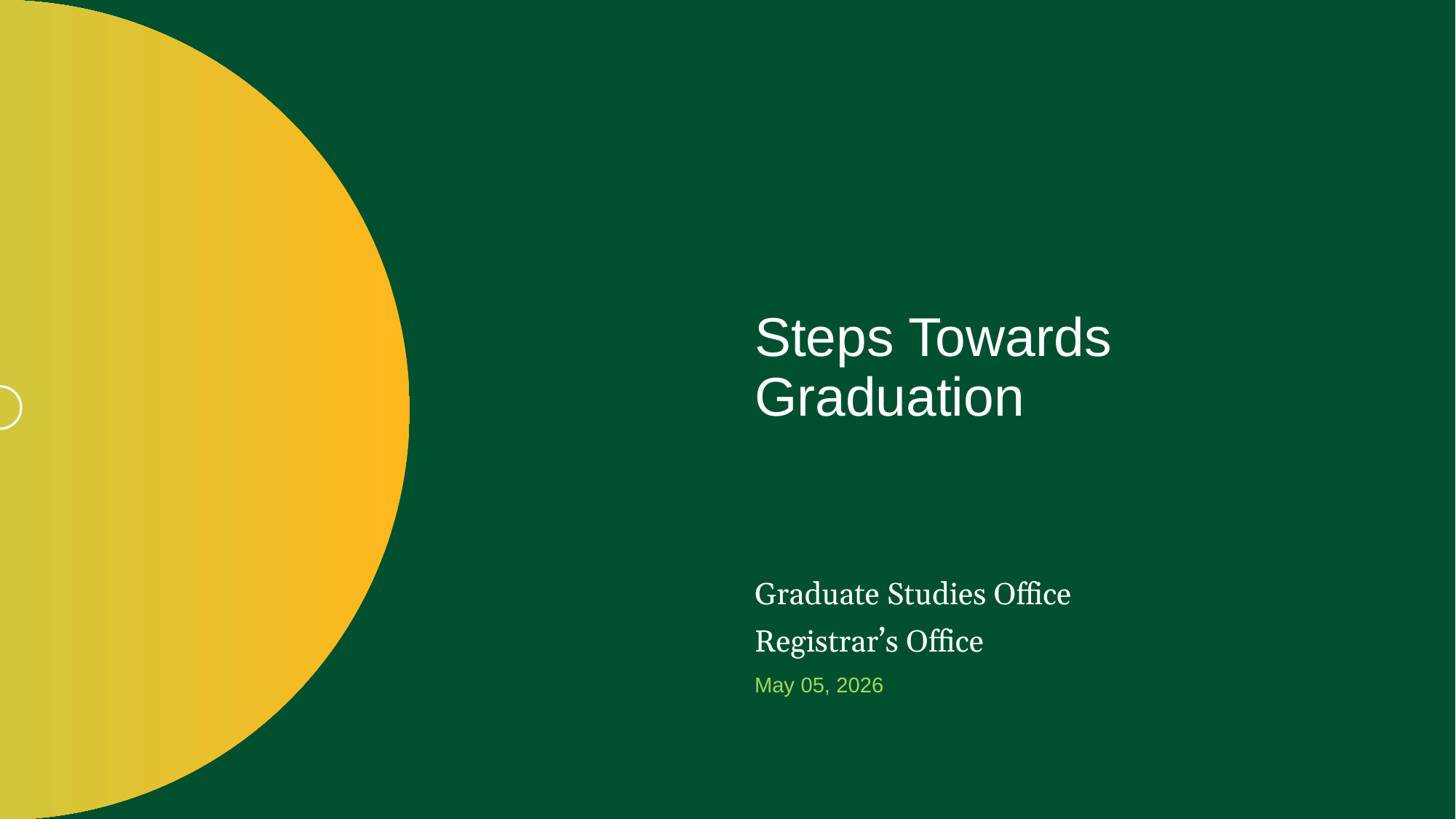

# Steps Towards Graduation
Graduate Studies Office
Registrar’s Office
May 05, 2026